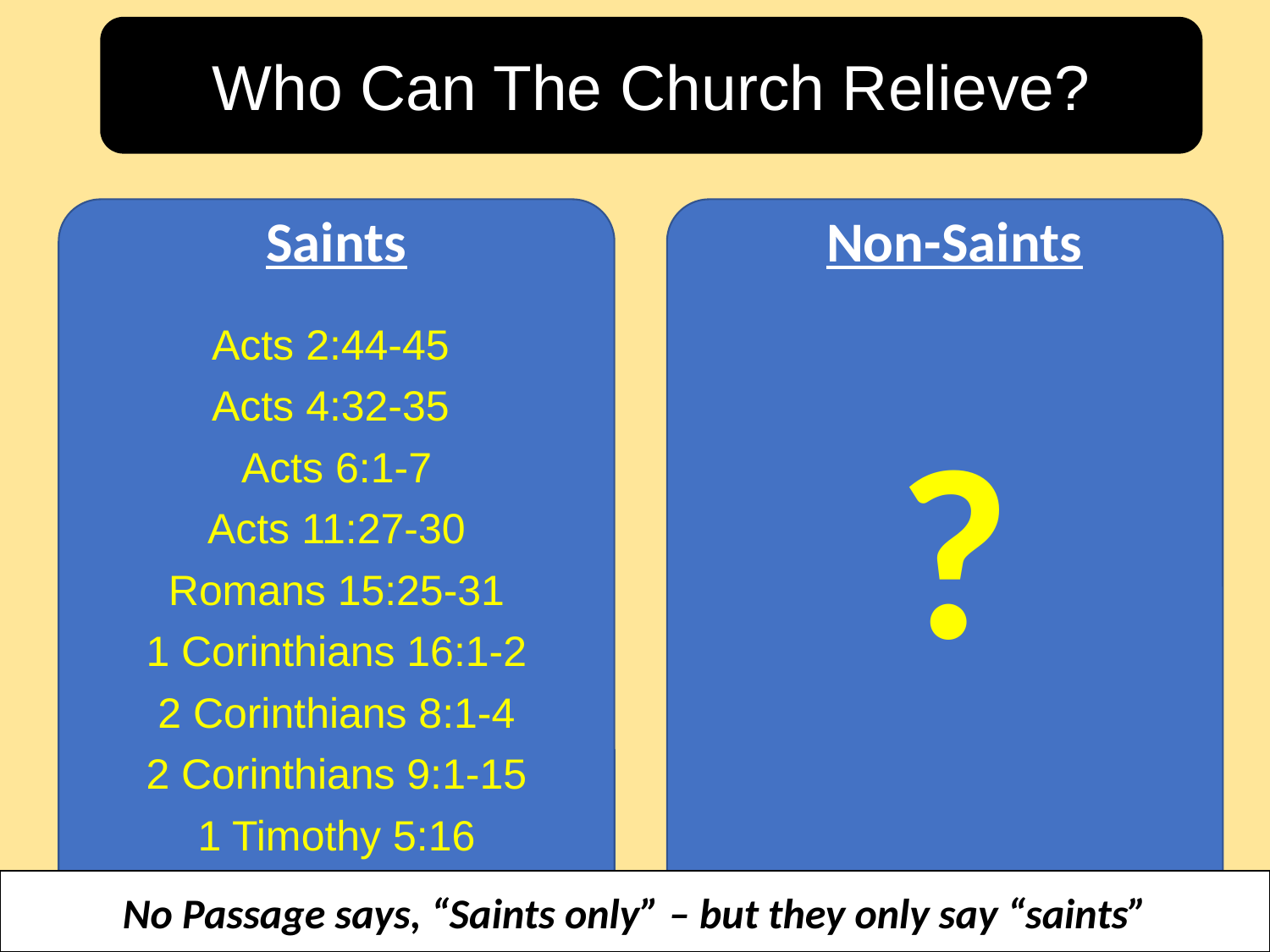

Who Can The Church Relieve?

Saints

Non-Saints
Acts 2:44-45
Acts 4:32-35
Acts 6:1-7
Acts 11:27-30
Romans 15:25-31
1 Corinthians 16:1-2
2 Corinthians 8:1-4
2 Corinthians 9:1-15
1 Timothy 5:16
?
No Passage says, “Saints only” – but they only say “saints”